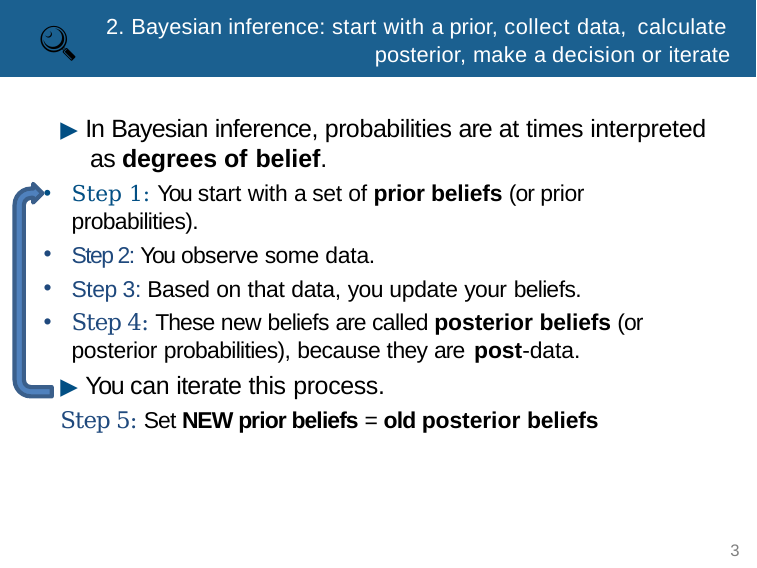

# 2. Bayesian inference: start with a prior, collect data, calculate
posterior, make a decision or iterate
🔍
▶ In Bayesian inference, probabilities are at times interpreted  as degrees of belief.
Step 1: You start with a set of prior beliefs (or prior probabilities).
Step 2: You observe some data.
Step 3: Based on that data, you update your beliefs.
Step 4: These new beliefs are called posterior beliefs (or  posterior probabilities), because they are post-data.
▶ You can iterate this process.
Step 5: Set NEW prior beliefs = old posterior beliefs

3